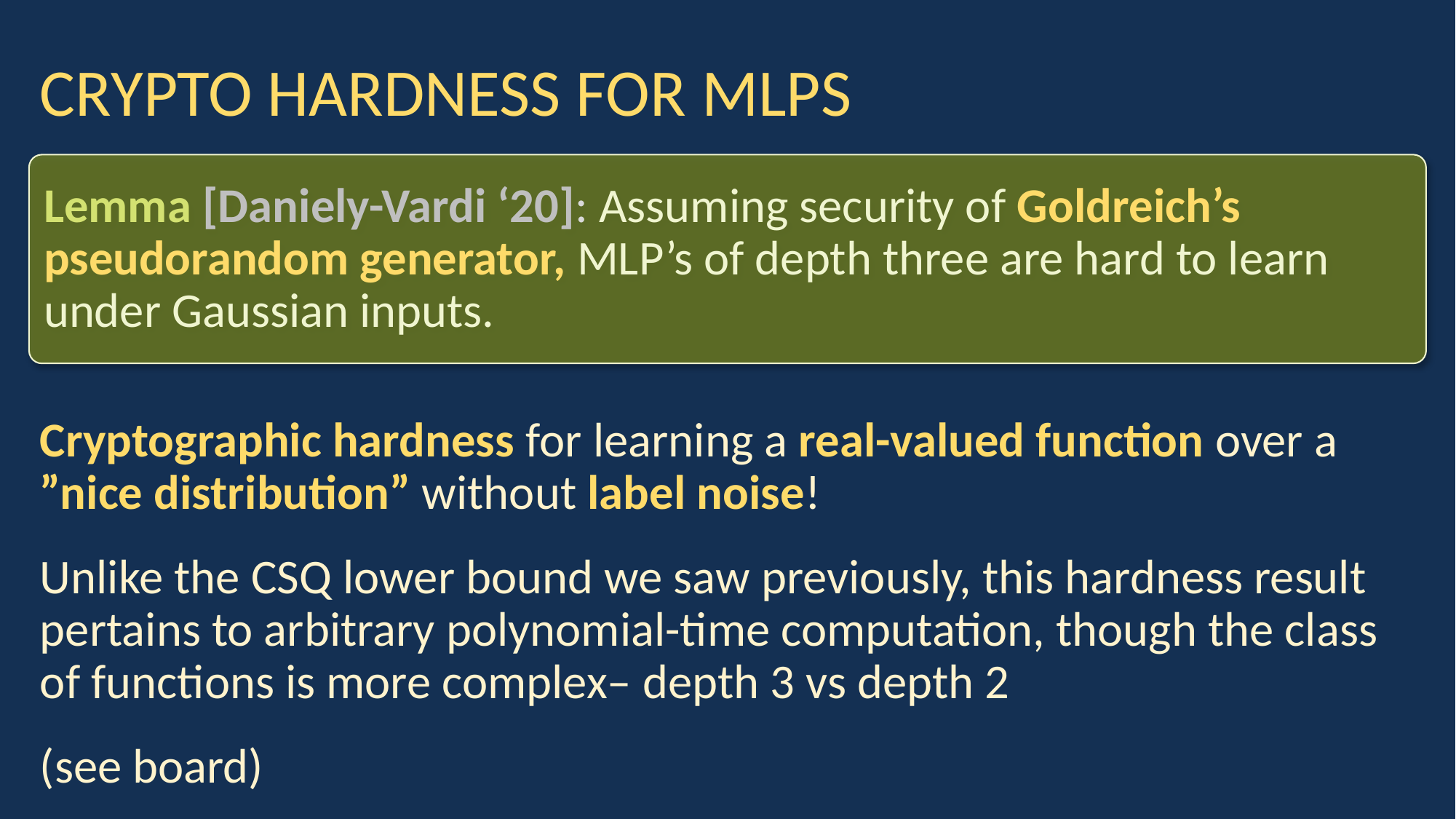

# CRYPTO HARDNESS FOR MLPS
Lemma [Daniely-Vardi ‘20]: Assuming security of Goldreich’s pseudorandom generator, MLP’s of depth three are hard to learn under Gaussian inputs.
Cryptographic hardness for learning a real-valued function over a ”nice distribution” without label noise!

Unlike the CSQ lower bound we saw previously, this hardness result pertains to arbitrary polynomial-time computation, though the class of functions is more complex– depth 3 vs depth 2

(see board)